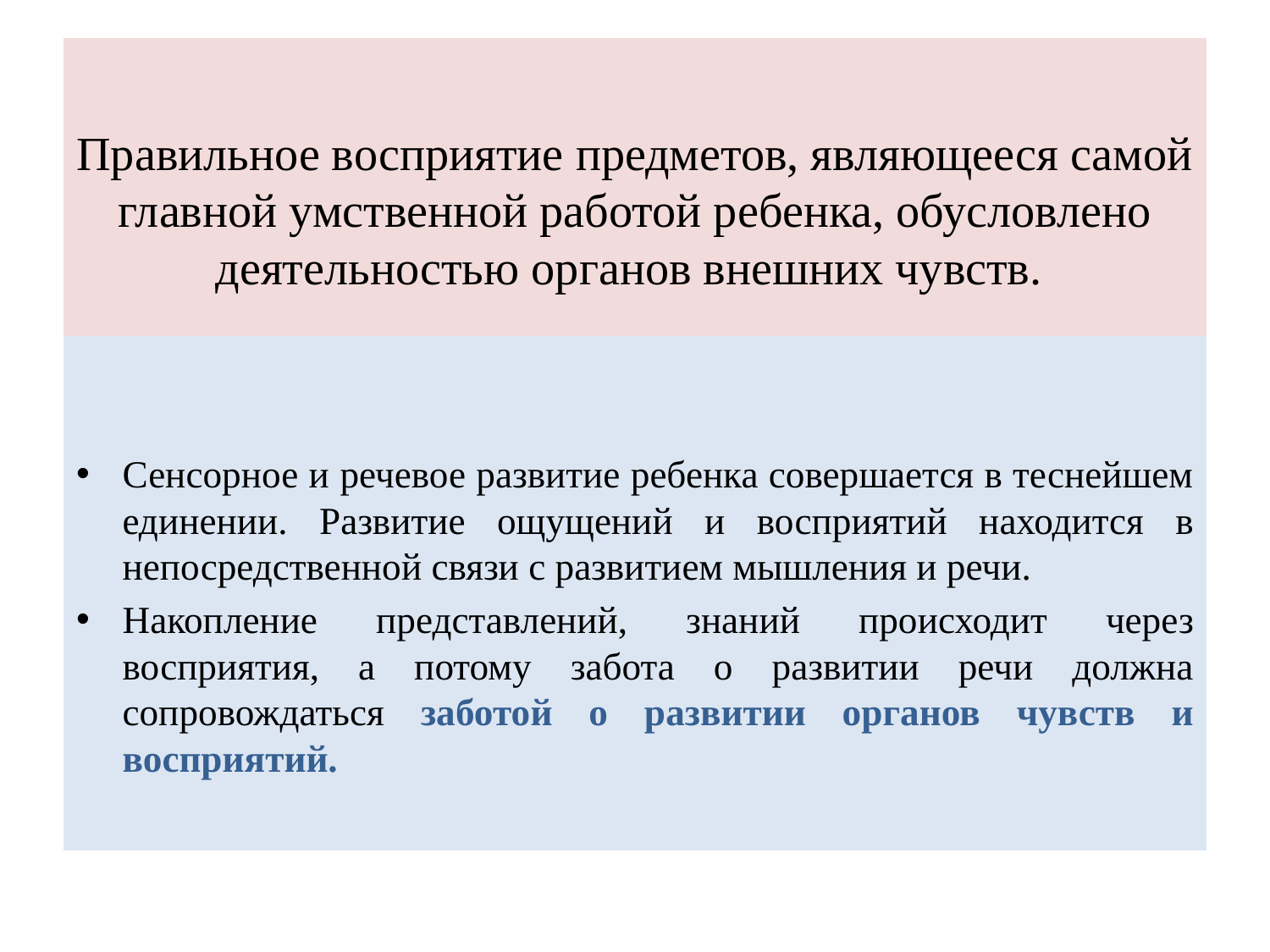

# Правильное восприятие предметов, являющееся самой главной умственной работой ребенка, обусловлено деятельностью органов внешних чувств.

Сенсорное и речевое развитие ребенка совершается в теснейшем единении. Развитие ощущений и восприятий находится в непосредственной связи с развитием мышления и речи.
Накопление представлений, знаний происходит через восприятия, а потому забота о развитии речи должна сопровождаться заботой о развитии органов чувств и восприятий.